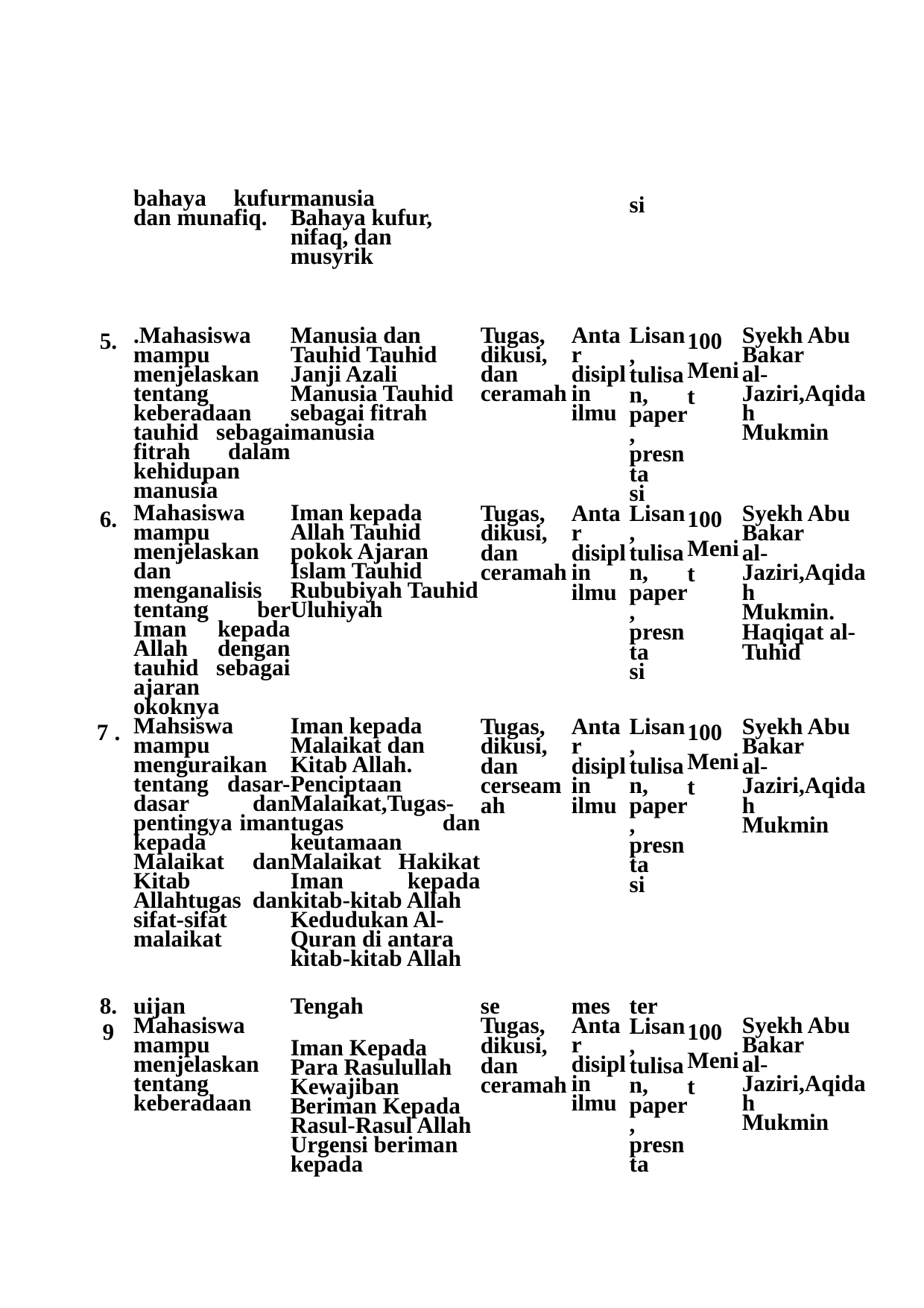

|  | bahaya kufur dan munafiq. | manusia Bahaya kufur, nifaq, dan musyrik |  |  | si |  |  |
| --- | --- | --- | --- | --- | --- | --- | --- |
| 5. | .Mahasiswa mampu menjelaskan tentang keberadaan tauhid sebagai fitrah dalam kehidupan manusia | Manusia dan Tauhid Tauhid Janji Azali Manusia Tauhid sebagai fitrah manusia | Tugas, dikusi, dan ceramah | Antar disiplin ilmu | Lisan, tulisan, paper, presnta si | 100 Menit | Syekh Abu Bakar al-Jaziri,Aqidah Mukmin |
| 6. | Mahasiswa mampu menjelaskan dan menganalisis tentang ber Iman kepada Allah dengan tauhid sebagai ajaran okoknya | Iman kepada Allah Tauhid pokok Ajaran Islam Tauhid Rububiyah Tauhid Uluhiyah | Tugas, dikusi, dan ceramah | Antar disiplin ilmu | Lisan, tulisan, paper, presnta si | 100 Menit | Syekh Abu Bakar al-Jaziri,Aqidah Mukmin. Haqiqat al-Tuhid |
| 7 . | Mahsiswa mampu menguraikan tentang dasar-dasar dan pentingya iman kepada Malaikat dan Kitab Allahtugas dan sifat-sifat malaikat | Iman kepada Malaikat dan Kitab Allah. Penciptaan Malaikat,Tugas-tugas dan keutamaan Malaikat Hakikat Iman kepada kitab-kitab Allah Kedudukan Al-Quran di antara kitab-kitab Allah | Tugas, dikusi, dan cerseamah | Antar disiplin ilmu | Lisan, tulisan, paper, presnta si | 100 Menit | Syekh Abu Bakar al-Jaziri,Aqidah Mukmin |
| 8. | uijan | Tengah | se | mes | ter |  |  |
| 9 | Mahasiswa mampu menjelaskan tentang keberadaan | Iman Kepada Para Rasulullah Kewajiban Beriman Kepada Rasul-Rasul Allah Urgensi beriman kepada | Tugas, dikusi, dan ceramah | Antar disiplin ilmu | Lisan, tulisan, paper, presnta | 100 Menit | Syekh Abu Bakar al-Jaziri,Aqidah Mukmin |